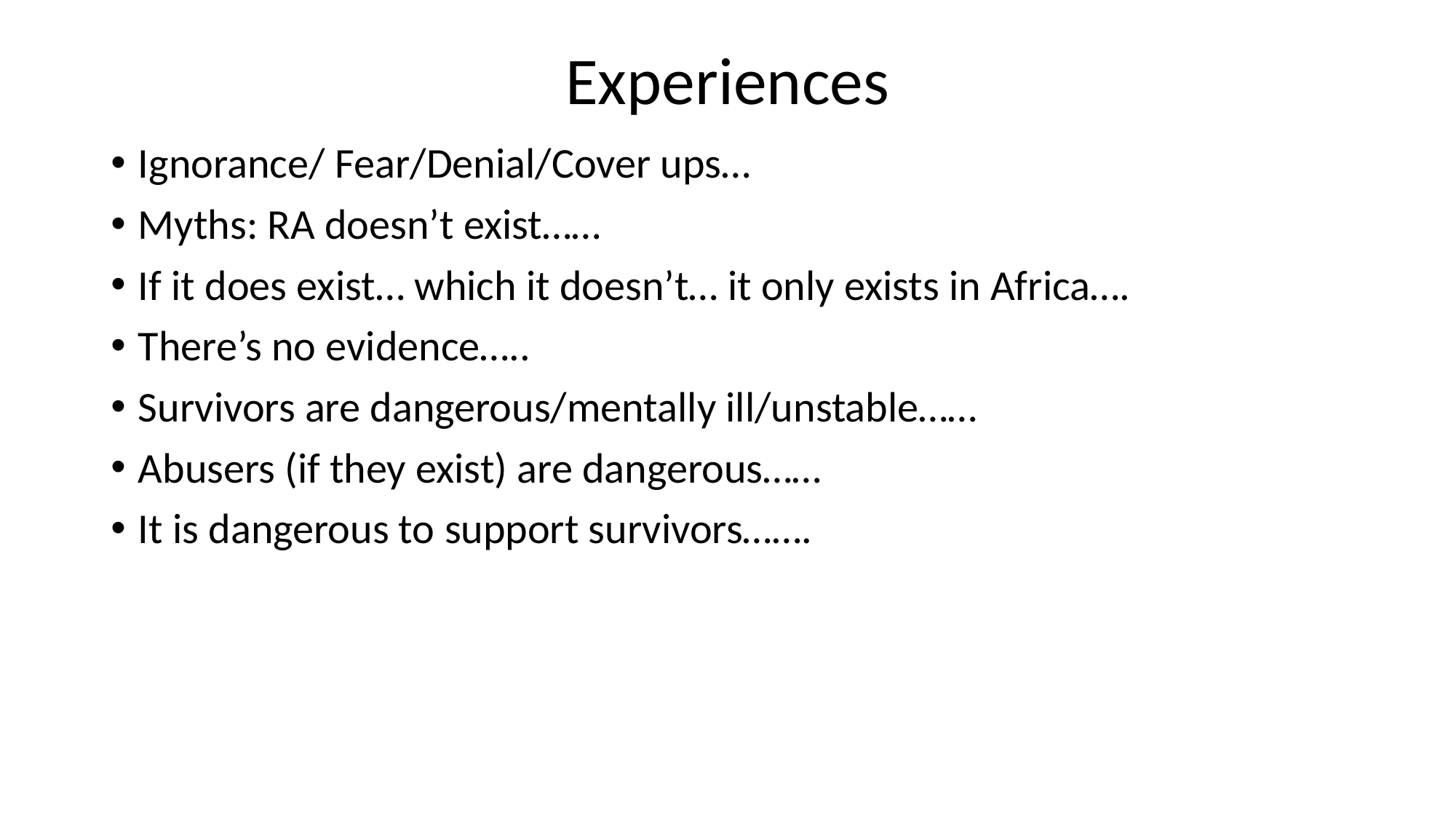

# Experiences
Ignorance/ Fear/Denial/Cover ups…
Myths: RA doesn’t exist……
If it does exist… which it doesn’t… it only exists in Africa….
There’s no evidence…..
Survivors are dangerous/mentally ill/unstable……
Abusers (if they exist) are dangerous……
It is dangerous to support survivors…….